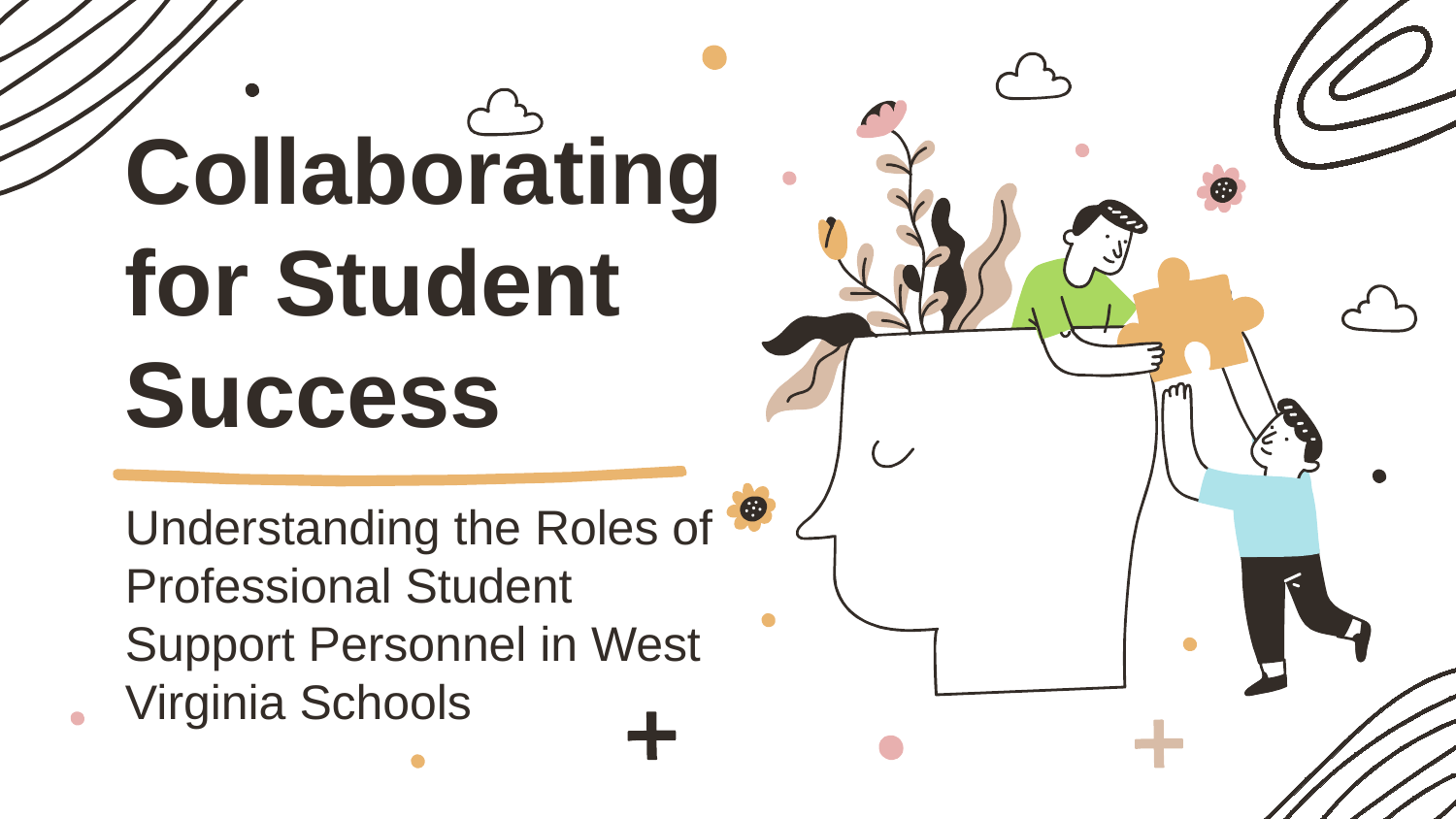

# Collaborating for Student Success

Understanding the Roles of Professional Student Support Personnel in West Virginia Schools